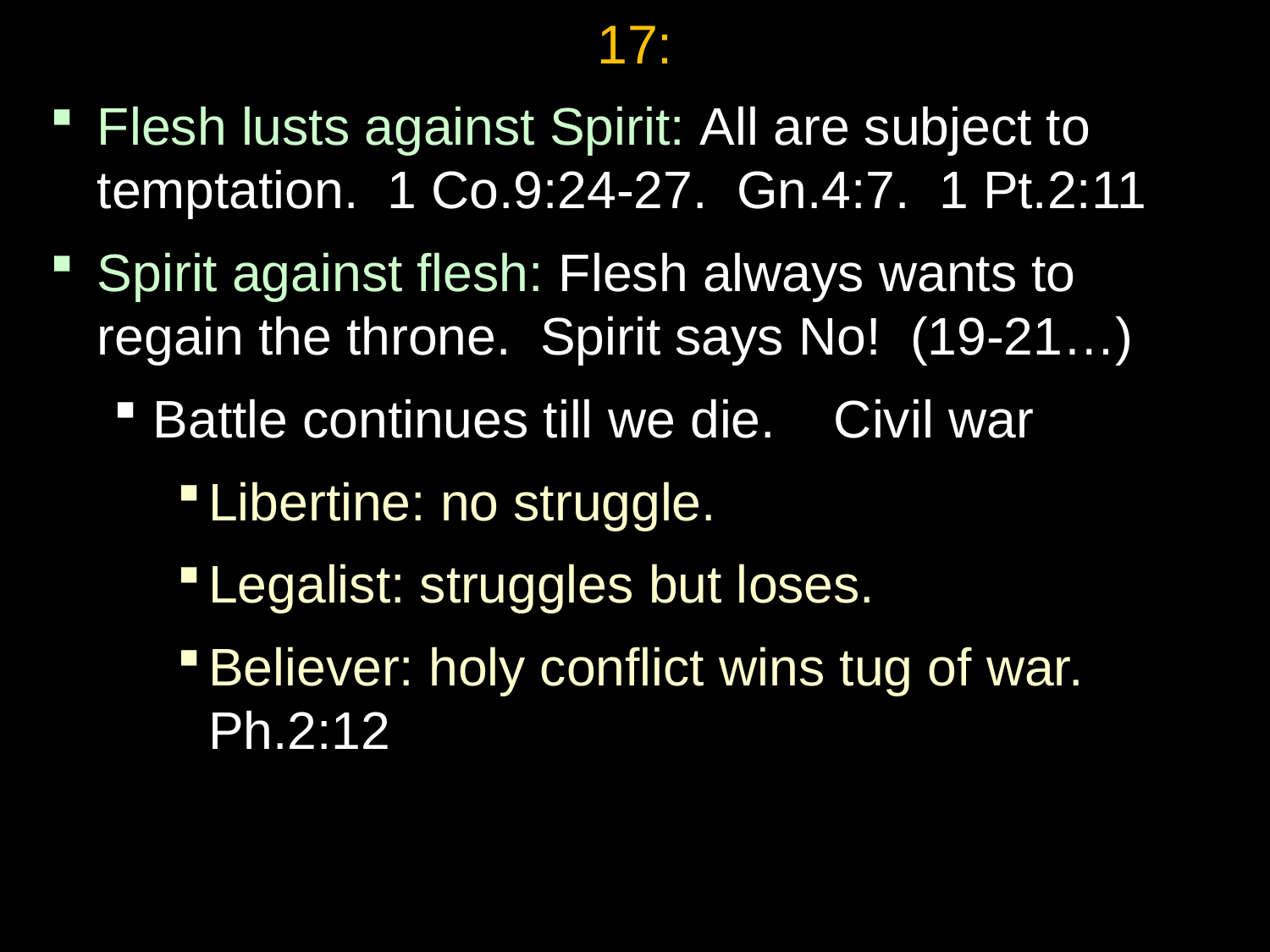

# 17:
Flesh lusts against Spirit: All are subject to temptation.  1 Co.9:24-27.  Gn.4:7.  1 Pt.2:11
Spirit against flesh: Flesh always wants to regain the throne.  Spirit says No!  (19-21…)
Battle continues till we die.    Civil war
Libertine: no struggle.
Legalist: struggles but loses.
Believer: holy conflict wins tug of war.  Ph.2:12